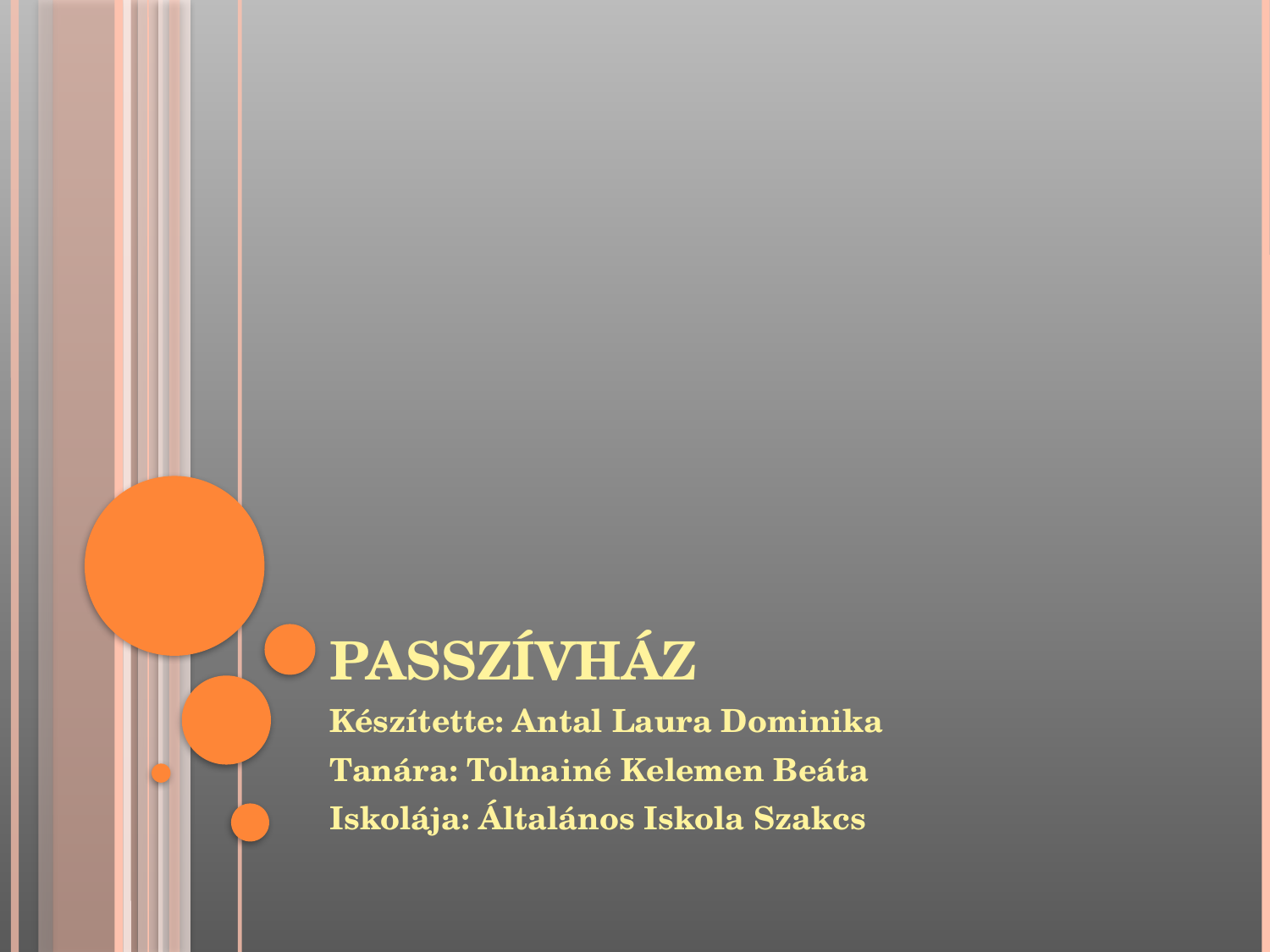

# Passzívház
Készítette: Antal Laura Dominika
Tanára: Tolnainé Kelemen Beáta
Iskolája: Általános Iskola Szakcs